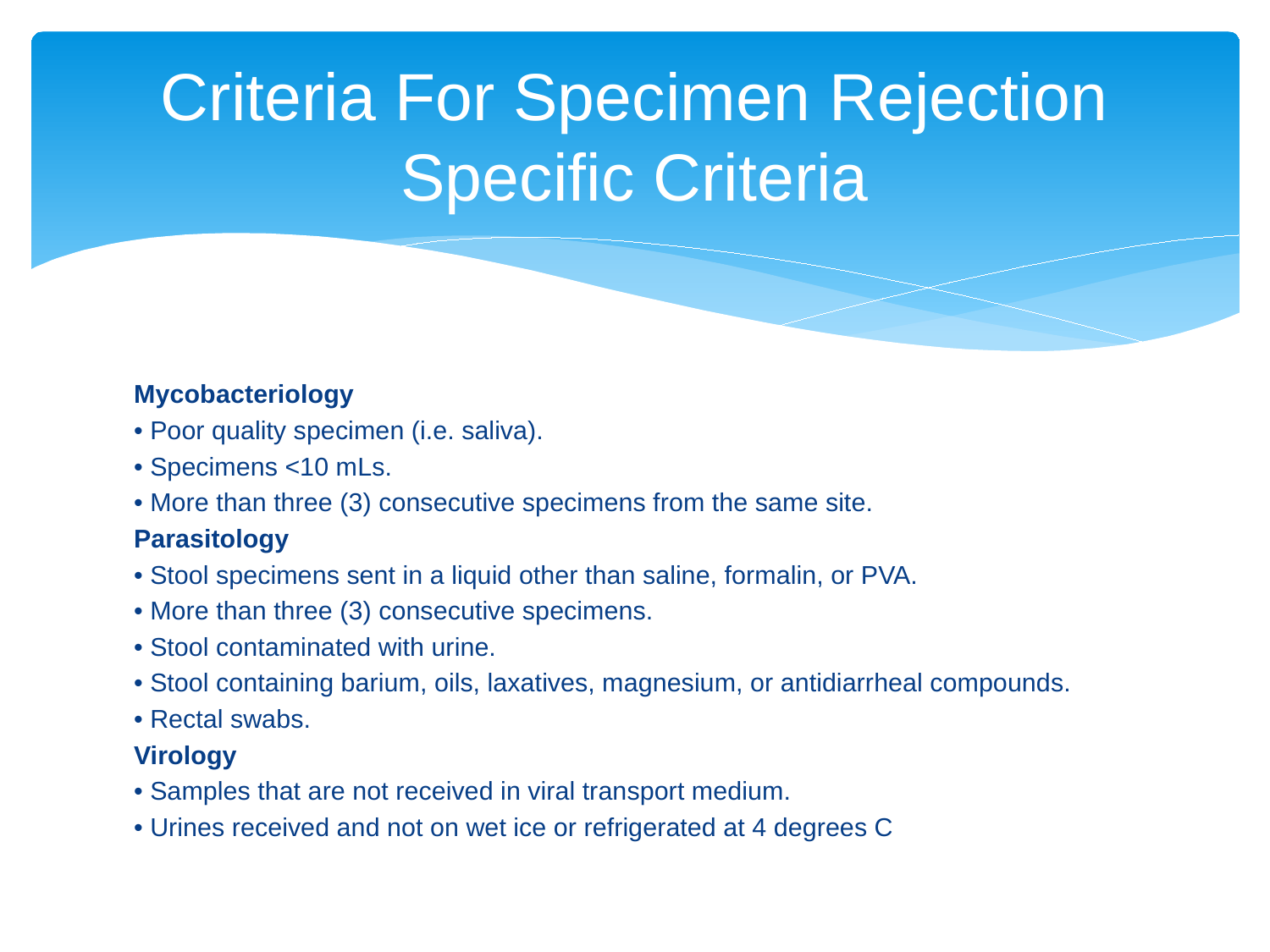

# Criteria For Specimen Rejection Specific Criteria
Mycobacteriology
• Poor quality specimen (i.e. saliva).
• Specimens <10 mLs.
• More than three (3) consecutive specimens from the same site.
Parasitology
• Stool specimens sent in a liquid other than saline, formalin, or PVA.
• More than three (3) consecutive specimens.
• Stool contaminated with urine.
• Stool containing barium, oils, laxatives, magnesium, or antidiarrheal compounds.
• Rectal swabs.
Virology
• Samples that are not received in viral transport medium.
• Urines received and not on wet ice or refrigerated at 4 degrees C